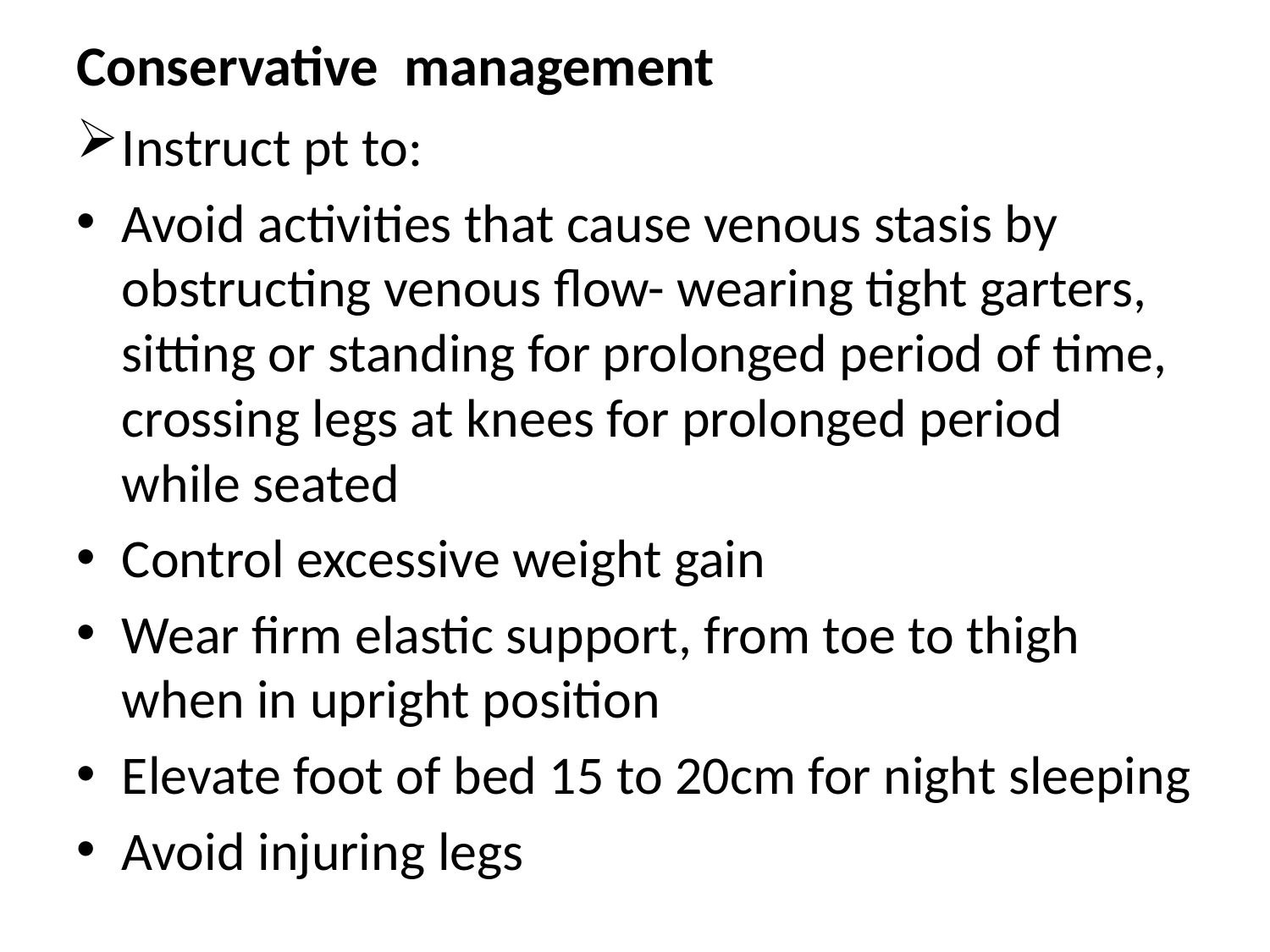

# Conservative  management
Instruct pt to:
Avoid activities that cause venous stasis by obstructing venous flow- wearing tight garters, sitting or standing for prolonged period of time, crossing legs at knees for prolonged period while seated
Control excessive weight gain
Wear firm elastic support, from toe to thigh when in upright position
Elevate foot of bed 15 to 20cm for night sleeping
Avoid injuring legs